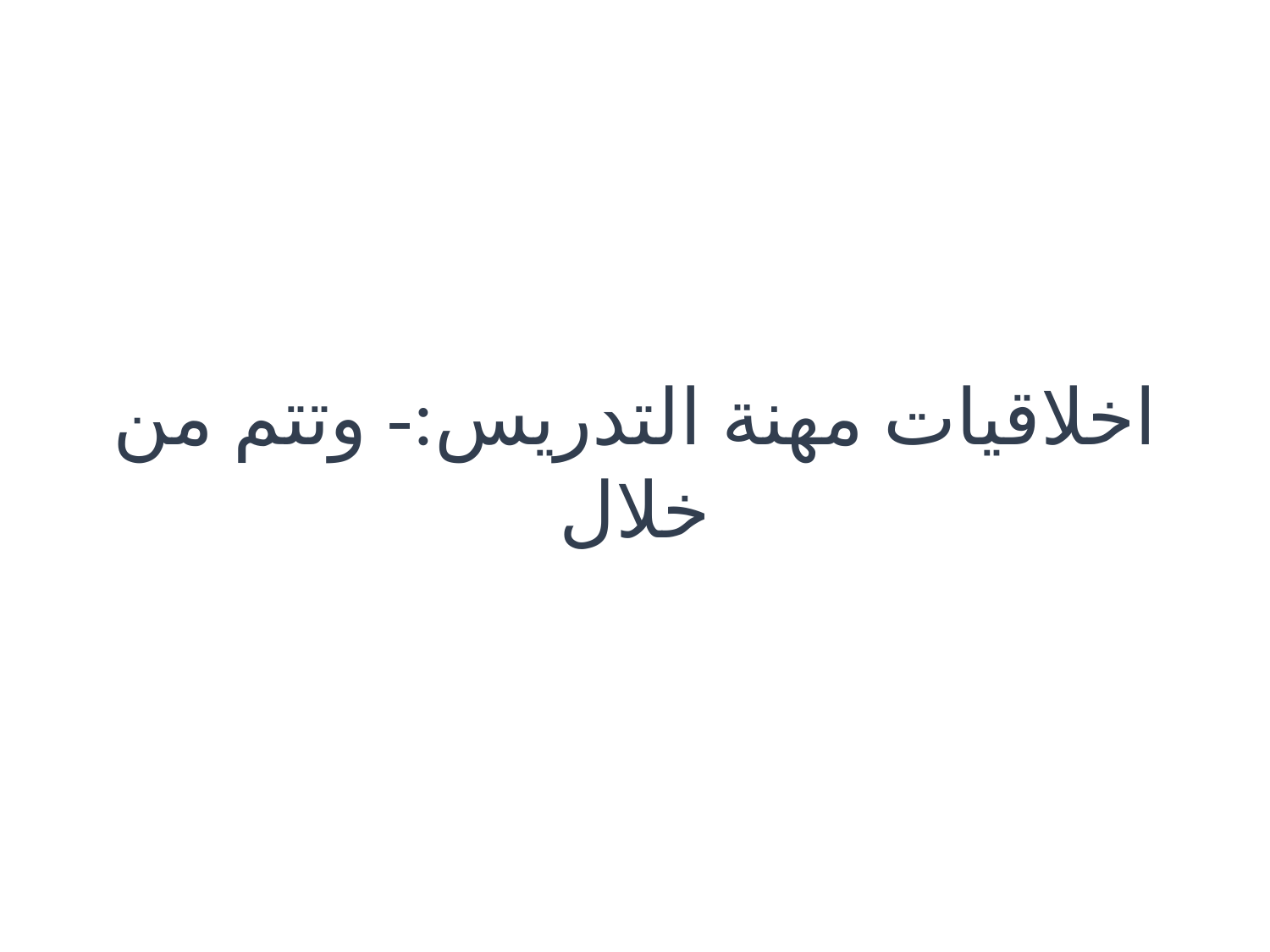

# اخلاقيات مهنة التدريس:- وتتم من خلال